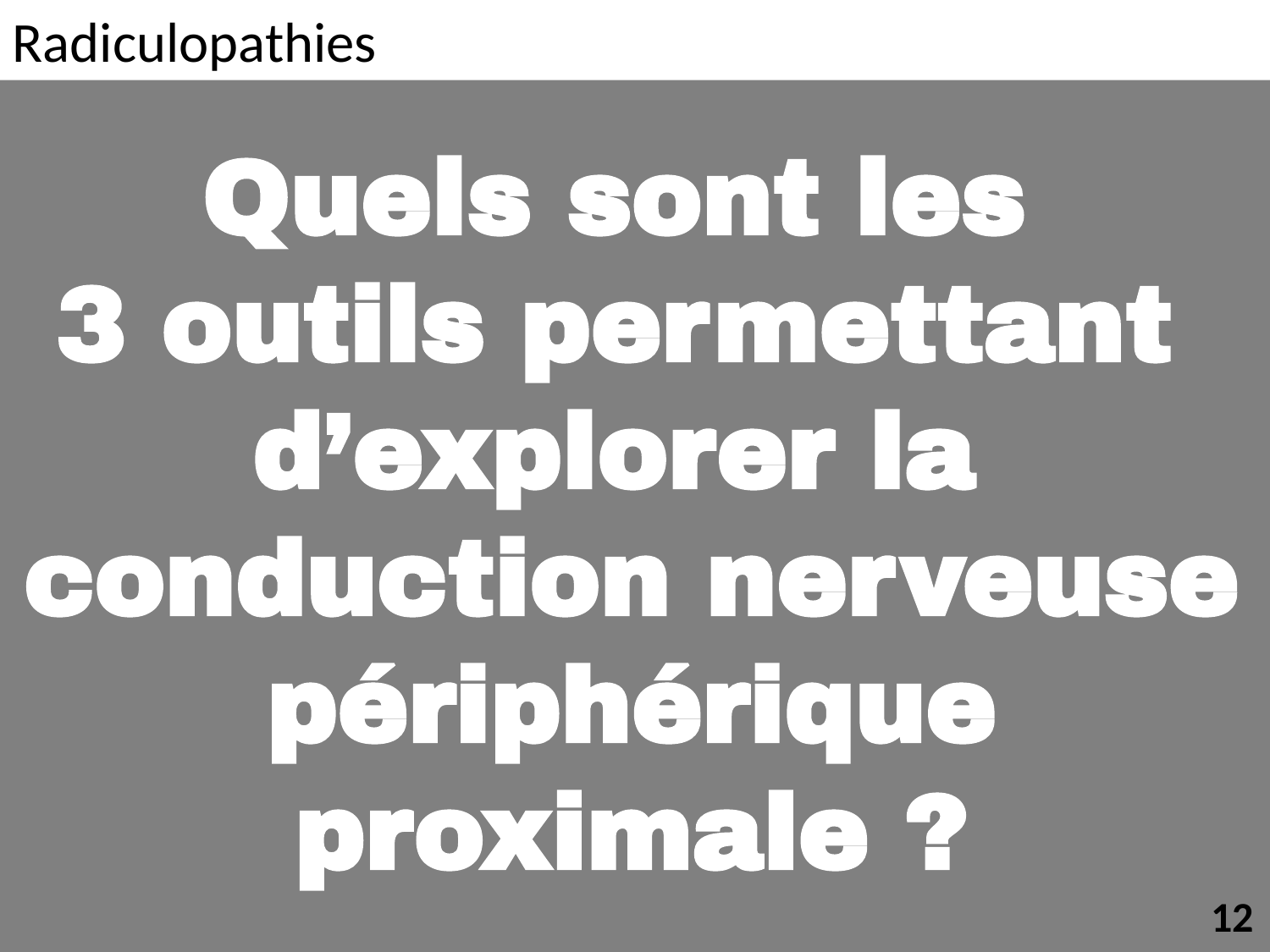

Radiculopathies
Quels sont les
3 outils permettant
d’explorer la
conduction nerveuse
périphérique
proximale ?
12